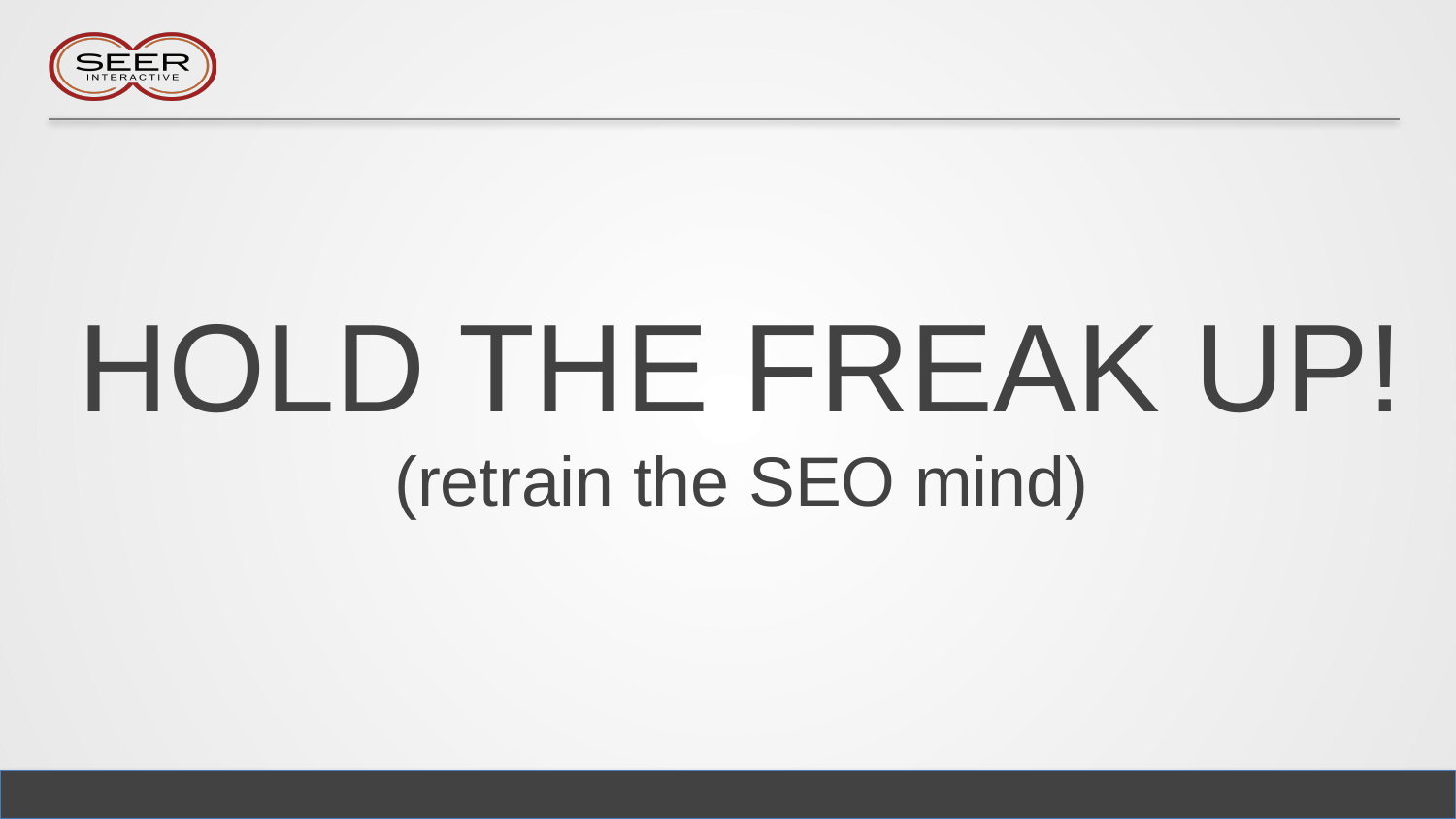

# HOLD THE FREAK UP! (retrain the SEO mind)